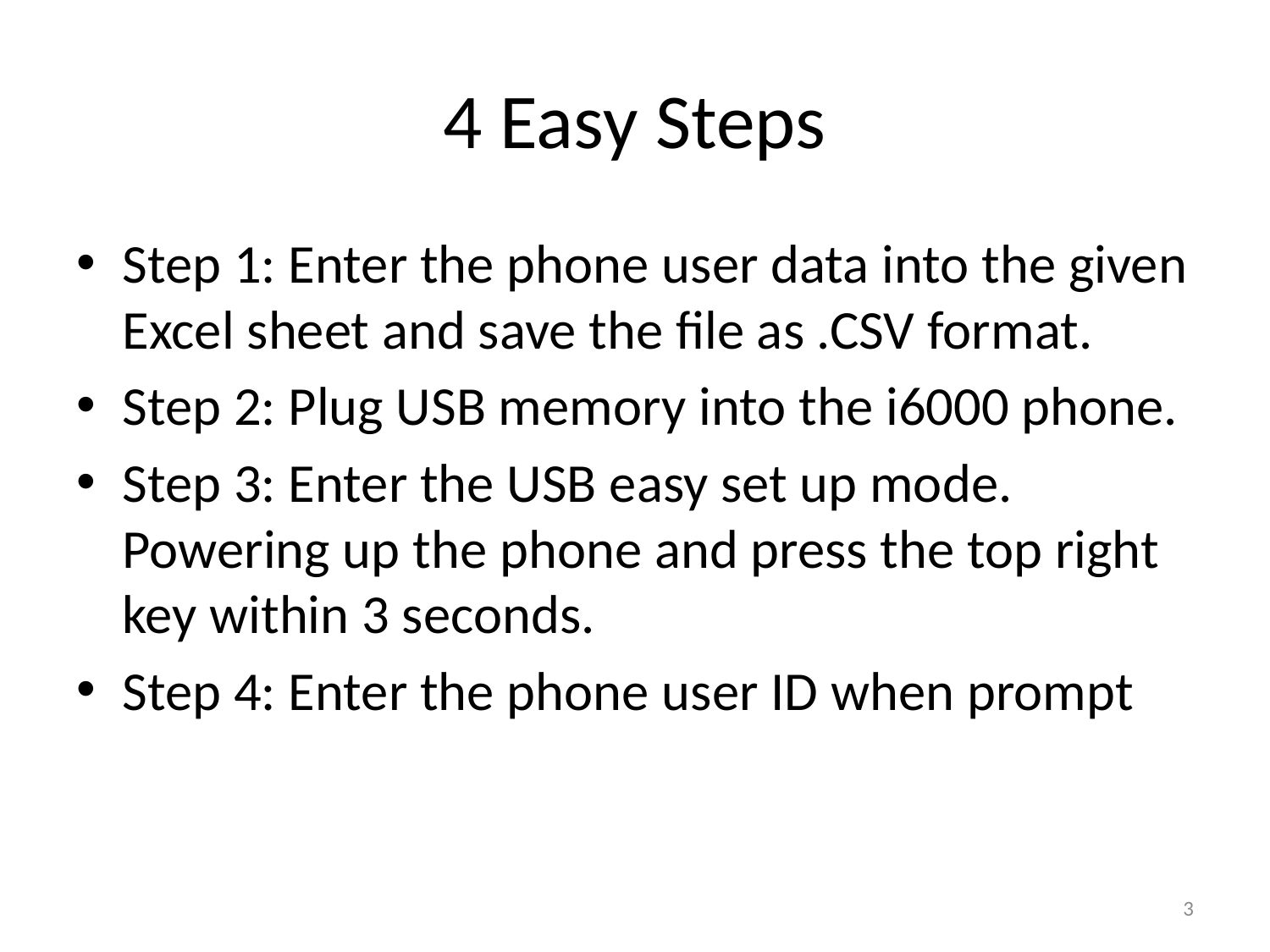

# 4 Easy Steps
Step 1: Enter the phone user data into the given Excel sheet and save the file as .CSV format.
Step 2: Plug USB memory into the i6000 phone.
Step 3: Enter the USB easy set up mode. Powering up the phone and press the top right key within 3 seconds.
Step 4: Enter the phone user ID when prompt
3